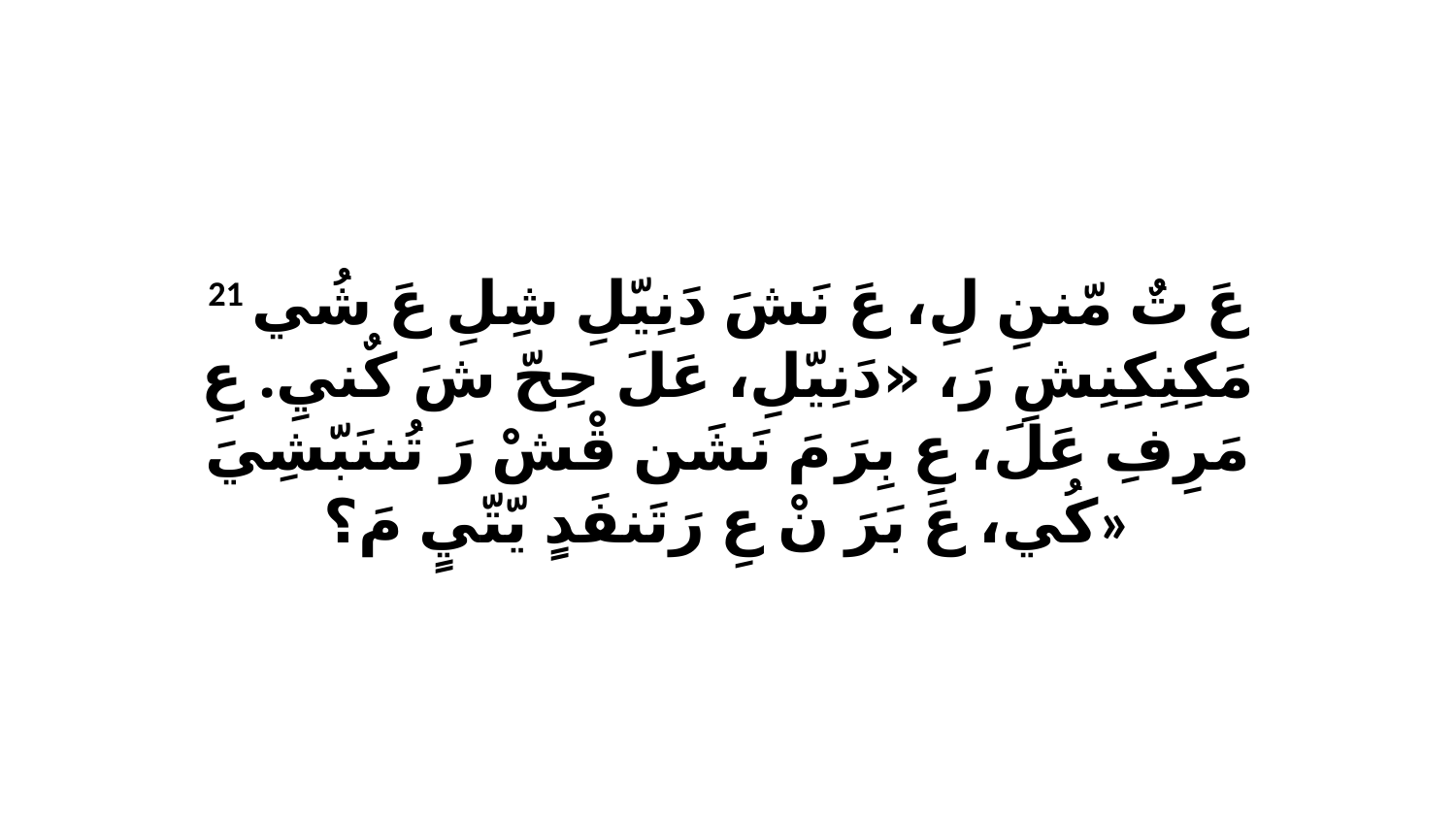

21 عَ تٌ مّننِ لِ، عَ نَشَ دَنِيّلِ شِلِ عَ شُي مَكِنِكِنِشِ رَ، «دَنِيّلِ، عَلَ حِحّ شَ كٌنيِ. عِ مَرِفِ عَلَ، عِ بِرَ مَ نَشَن قْشْ رَ تُننَبّشِيَ كُي، عَ بَرَ نْ عِ رَتَنفَدٍ يّتّيٍ مَ؟»